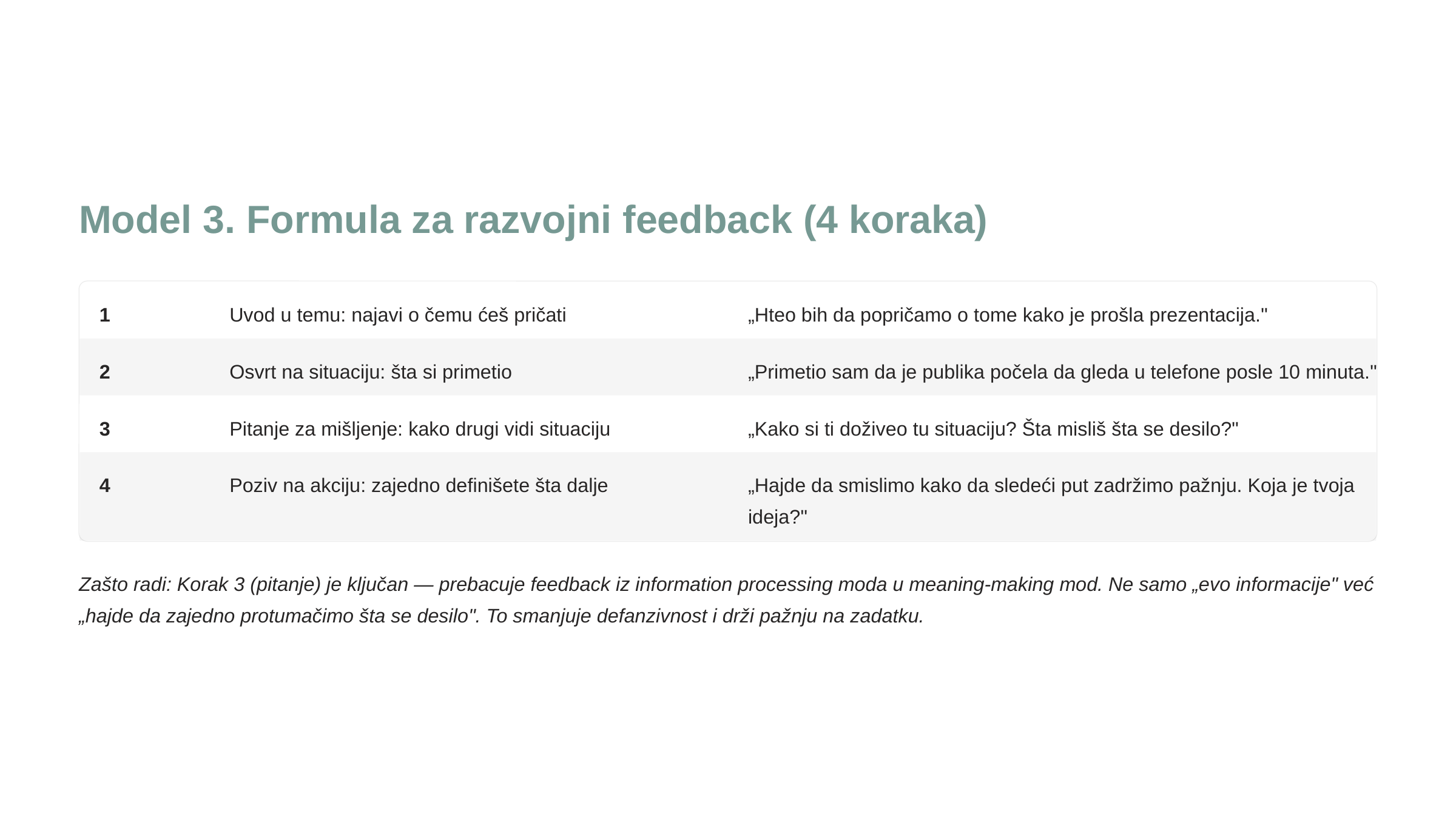

Model 3. Formula za razvojni feedback (4 koraka)

1
Uvod u temu: najavi o čemu ćeš pričati
„Hteo bih da popričamo o tome kako je prošla prezentacija."

2
Osvrt na situaciju: šta si primetio
„Primetio sam da je publika počela da gleda u telefone posle 10 minuta."

3
Pitanje za mišljenje: kako drugi vidi situaciju
„Kako si ti doživeo tu situaciju? Šta misliš šta se desilo?"

4
Poziv na akciju: zajedno definišete šta dalje
„Hajde da smislimo kako da sledeći put zadržimo pažnju. Koja je tvoja ideja?"
Zašto radi: Korak 3 (pitanje) je ključan — prebacuje feedback iz information processing moda u meaning-making mod. Ne samo „evo informacije" već „hajde da zajedno protumačimo šta se desilo". To smanjuje defanzivnost i drži pažnju na zadatku.